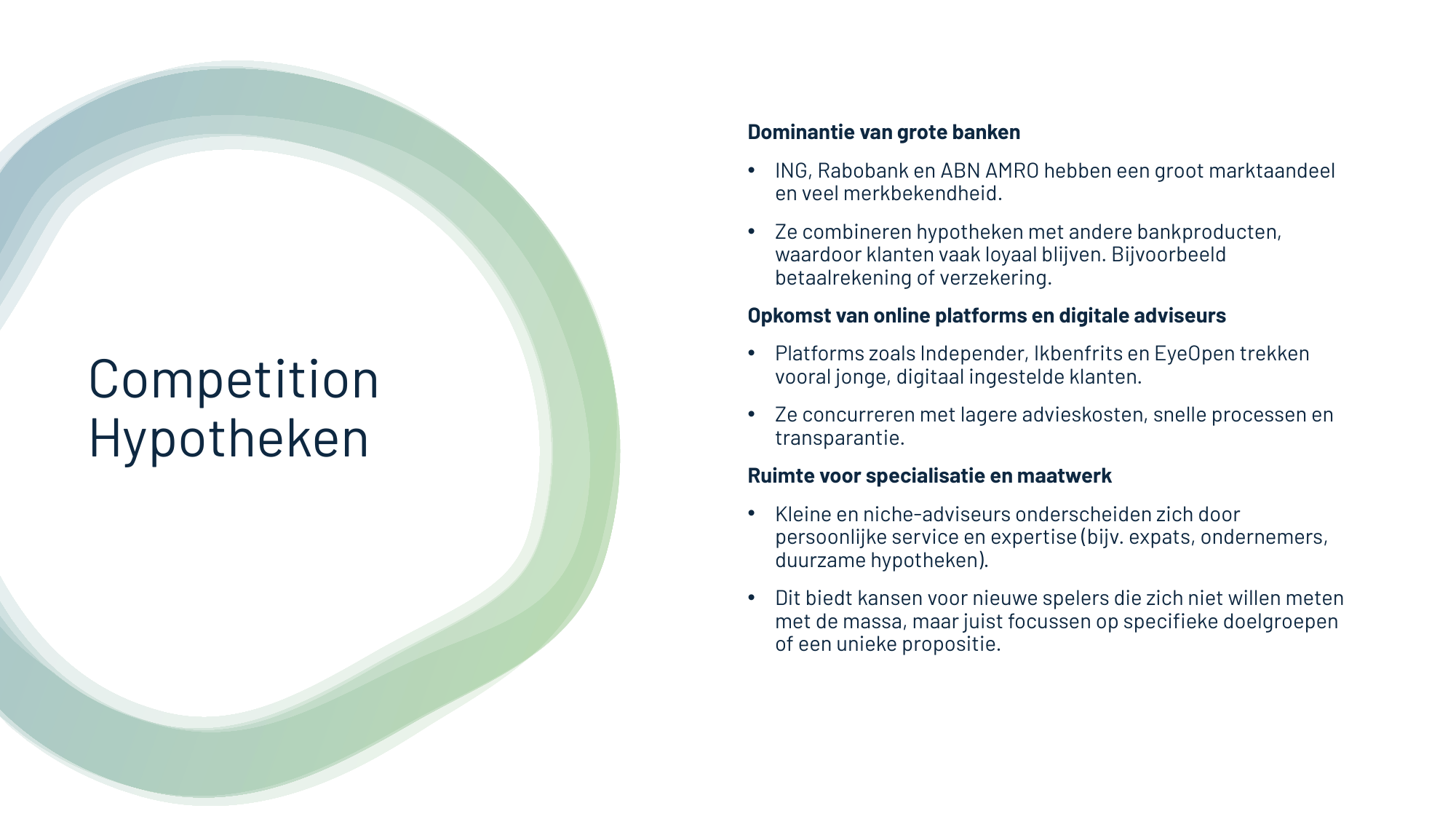

Dominantie van grote banken
ING, Rabobank en ABN AMRO hebben een groot marktaandeel en veel merkbekendheid.
Ze combineren hypotheken met andere bankproducten, waardoor klanten vaak loyaal blijven. Bijvoorbeeld betaalrekening of verzekering.
Opkomst van online platforms en digitale adviseurs
Platforms zoals Independer, Ikbenfrits en EyeOpen trekken vooral jonge, digitaal ingestelde klanten.
Ze concurreren met lagere advieskosten, snelle processen en transparantie.
Ruimte voor specialisatie en maatwerk
Kleine en niche-adviseurs onderscheiden zich door persoonlijke service en expertise (bijv. expats, ondernemers, duurzame hypotheken).
Dit biedt kansen voor nieuwe spelers die zich niet willen meten met de massa, maar juist focussen op specifieke doelgroepen of een unieke propositie.

# Competition Hypotheken